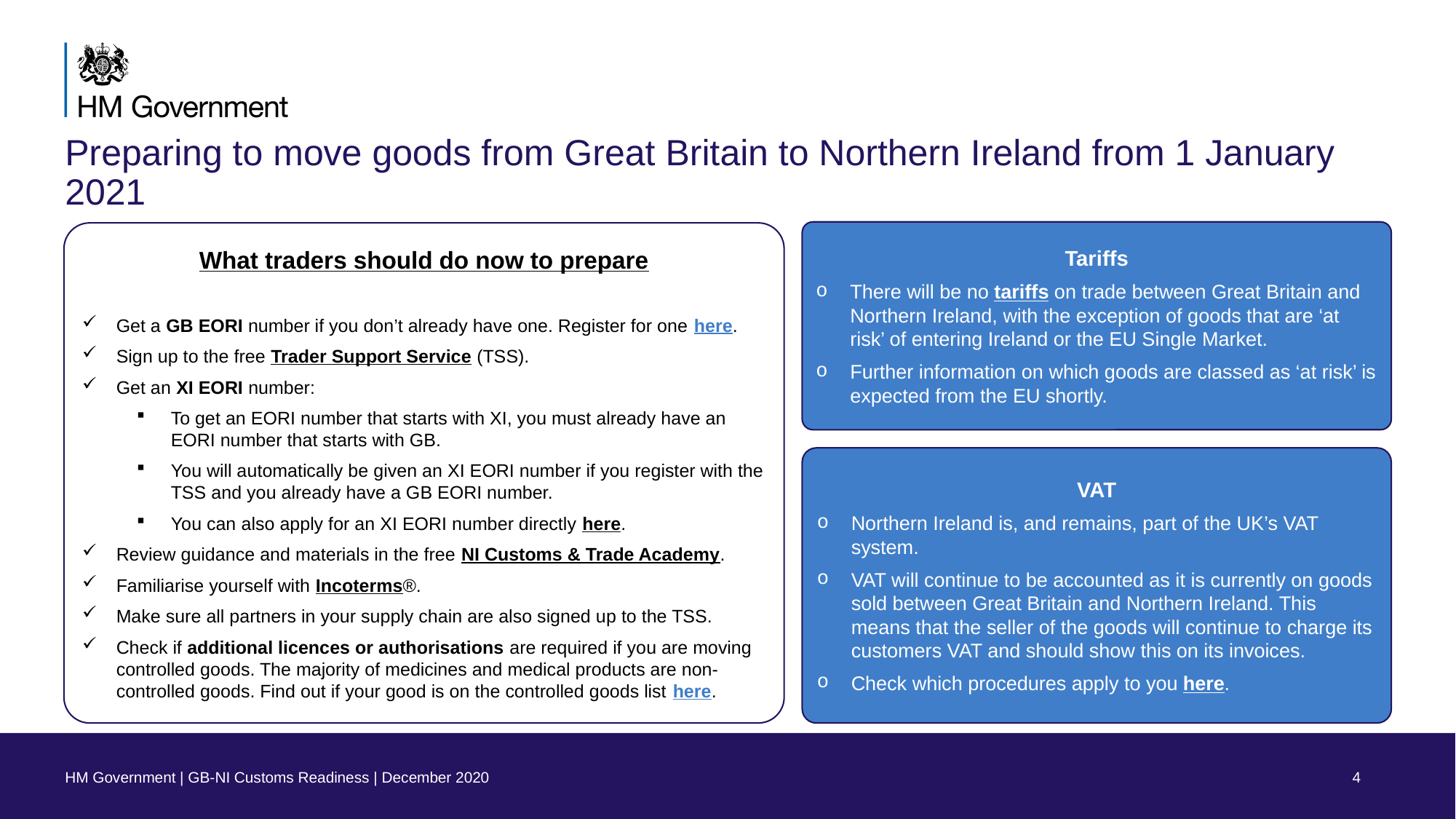

# Preparing to move goods from Great Britain to Northern Ireland from 1 January 2021

Tariffs
There will be no tariffs on trade between Great Britain and Northern Ireland, with the exception of goods that are ‘at risk’ of entering Ireland or the EU Single Market.
Further information on which goods are classed as ‘at risk’ is expected from the EU shortly.

What traders should do now to prepare

Get a GB EORI number if you don’t already have one. Register for one here.
Sign up to the free Trader Support Service (TSS).
Get an XI EORI number:
To get an EORI number that starts with XI, you must already have an EORI number that starts with GB.
You will automatically be given an XI EORI number if you register with the TSS and you already have a GB EORI number.
You can also apply for an XI EORI number directly here.
Review guidance and materials in the free NI Customs & Trade Academy.
Familiarise yourself with Incoterms®.
Make sure all partners in your supply chain are also signed up to the TSS.
Check if additional licences or authorisations are required if you are moving controlled goods. The majority of medicines and medical products are non-controlled goods. Find out if your good is on the controlled goods list here.
VAT
Northern Ireland is, and remains, part of the UK’s VAT system.
VAT will continue to be accounted as it is currently on goods sold between Great Britain and Northern Ireland. This means that the seller of the goods will continue to charge its customers VAT and should show this on its invoices.
Check which procedures apply to you here.
HM Government | GB-NI Customs Readiness | December 2020
4